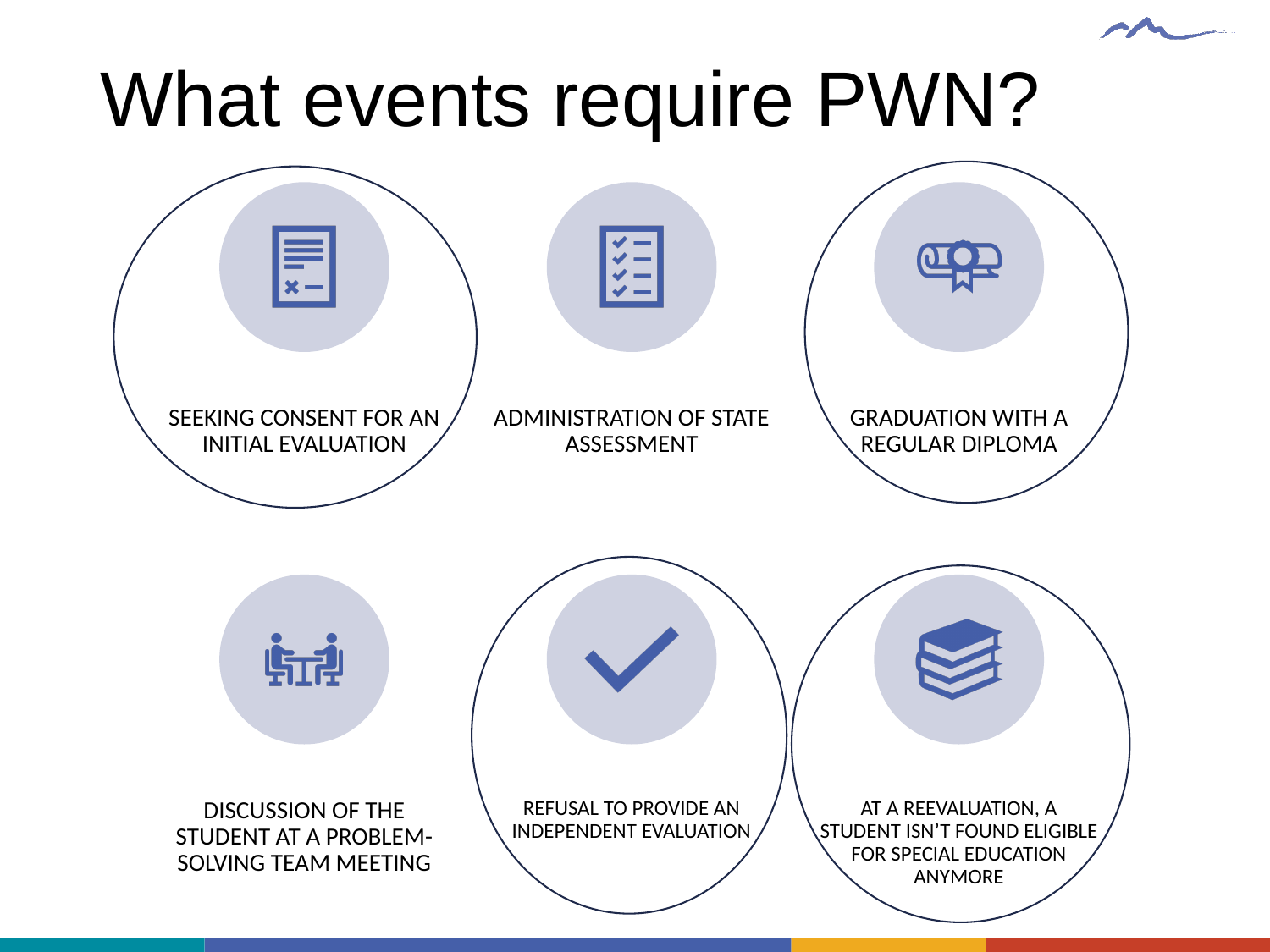

# What events require PWN?

Seeking consent for an initial evaluation
Administration of state assessment
Graduation with a regular diploma
Discussion of the student at a problem-solving team meeting
Refusal to provide an independent evaluation
At a reevaluation, a student isn’t found eligible for special education anymore